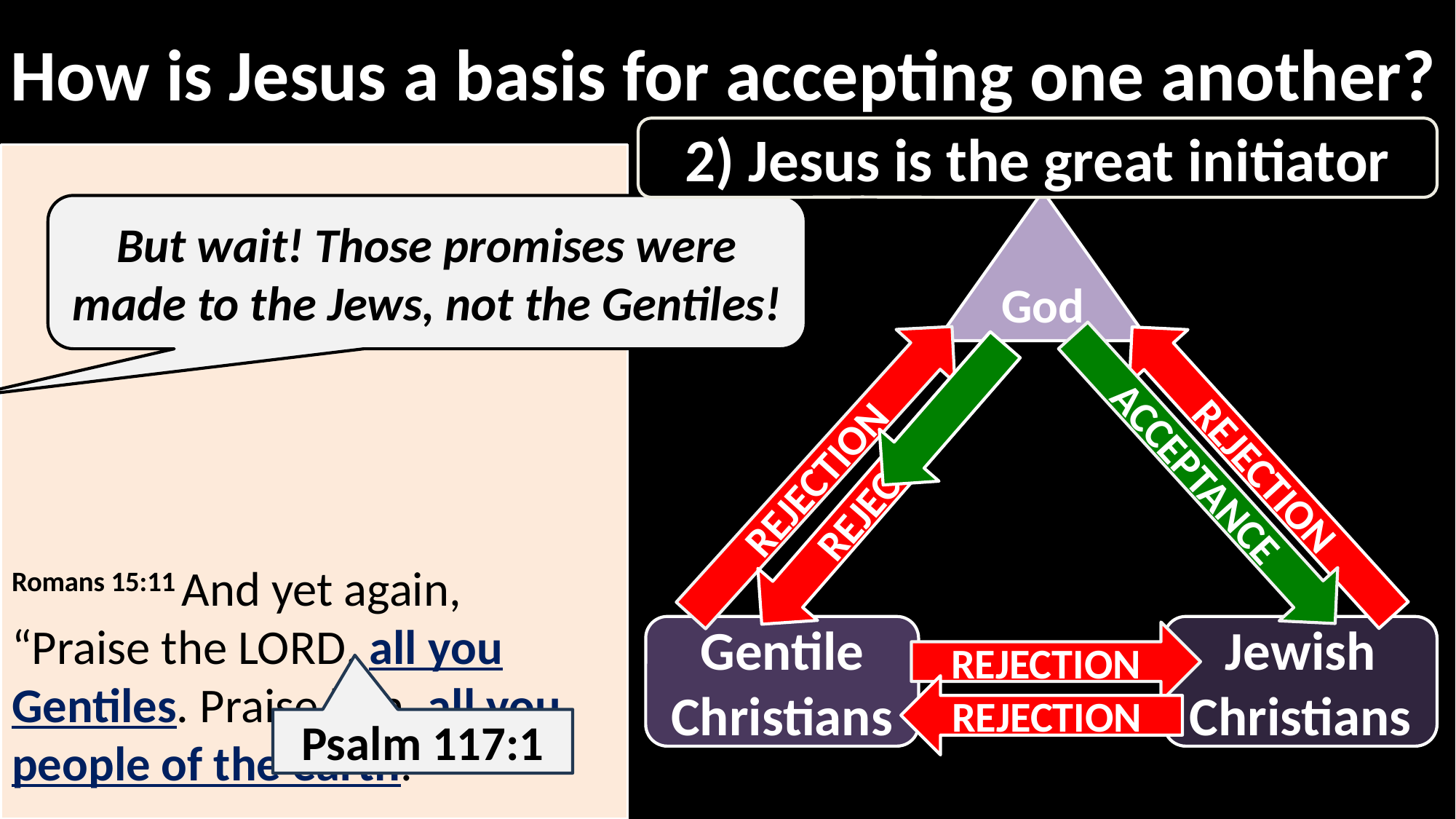

How is Jesus a basis for accepting one another?
2) Jesus is the great initiator

Romans 15:11 And yet again,
“Praise the Lord, all you Gentiles. Praise him, all you people of the earth.”

God
But wait! Those promises were made to the Jews, not the Gentiles!

REJECTION
REJECTION
ACCEPTANCE
REJECTION
Gentile Christians
Jewish Christians
REJECTION
REJECTION
Psalm 117:1